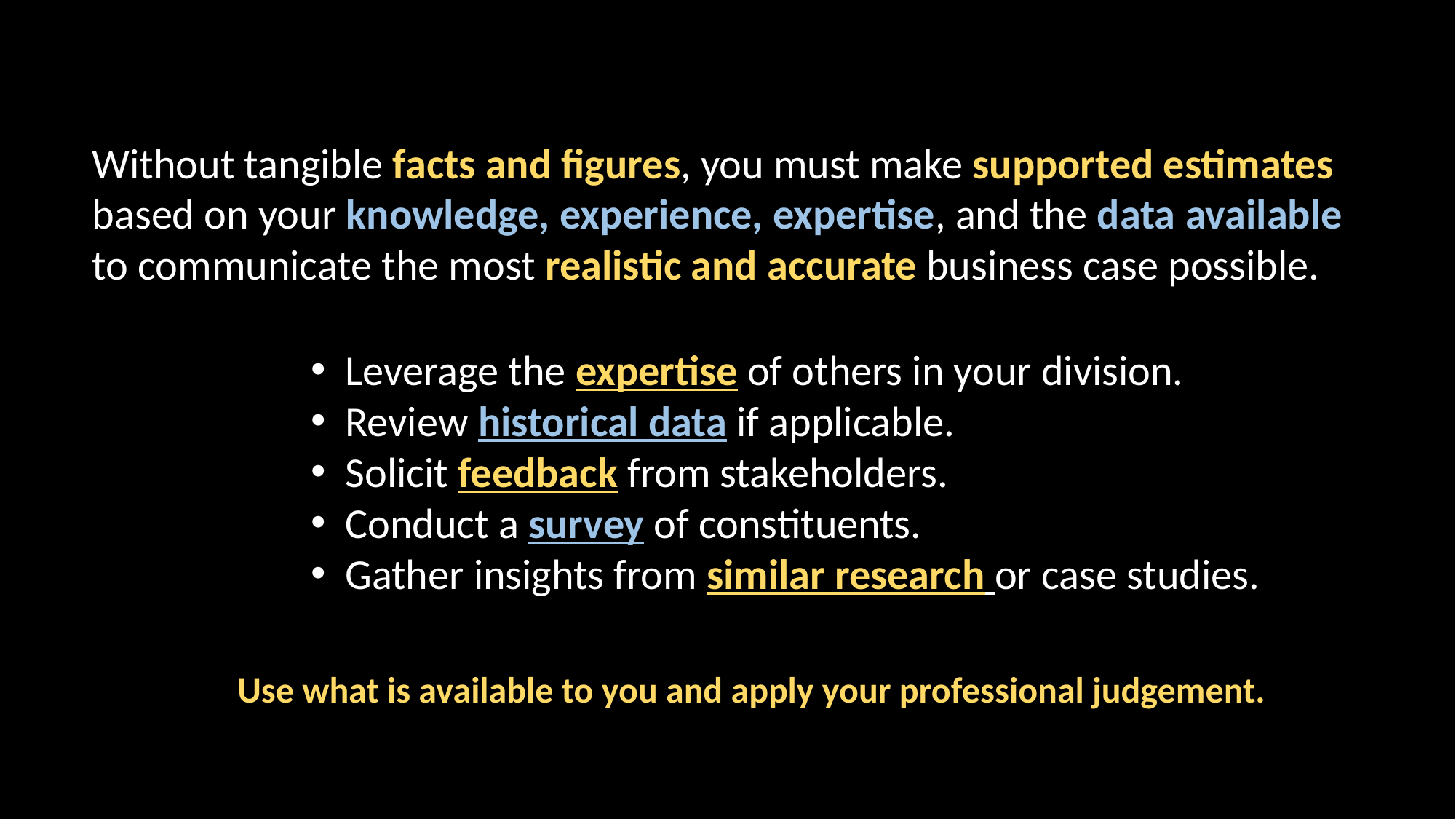

Without tangible facts and figures, you must make supported estimates based on your knowledge, experience, expertise, and the data available to communicate the most realistic and accurate business case possible.
Leverage the expertise of others in your division.
Review historical data if applicable.
Solicit feedback from stakeholders.
Conduct a survey of constituents.
Gather insights from similar research or case studies.
Use what is available to you and apply your professional judgement.